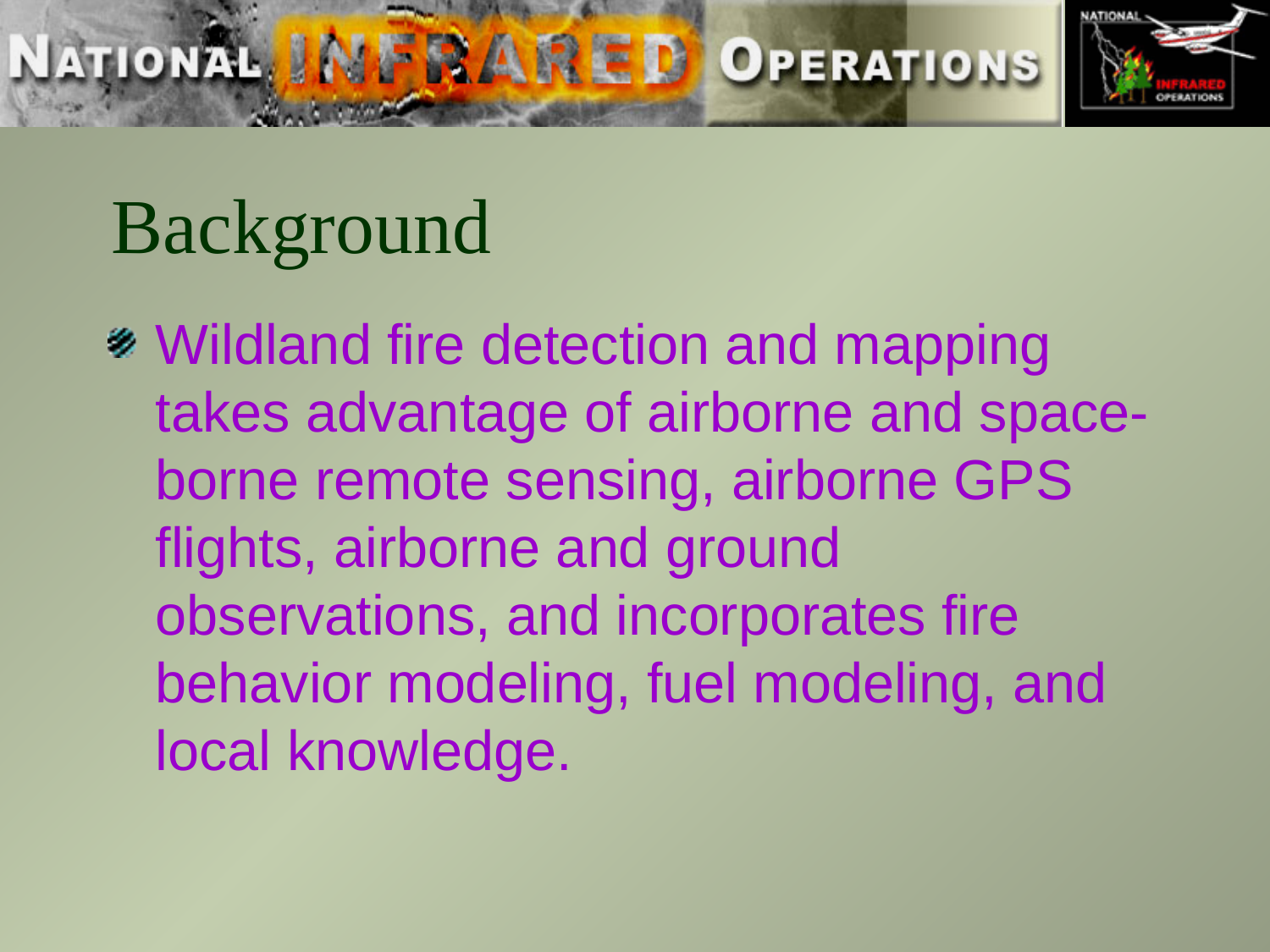

# Background
Wildland fire detection and mapping takes advantage of airborne and space-borne remote sensing, airborne GPS flights, airborne and ground observations, and incorporates fire behavior modeling, fuel modeling, and local knowledge.